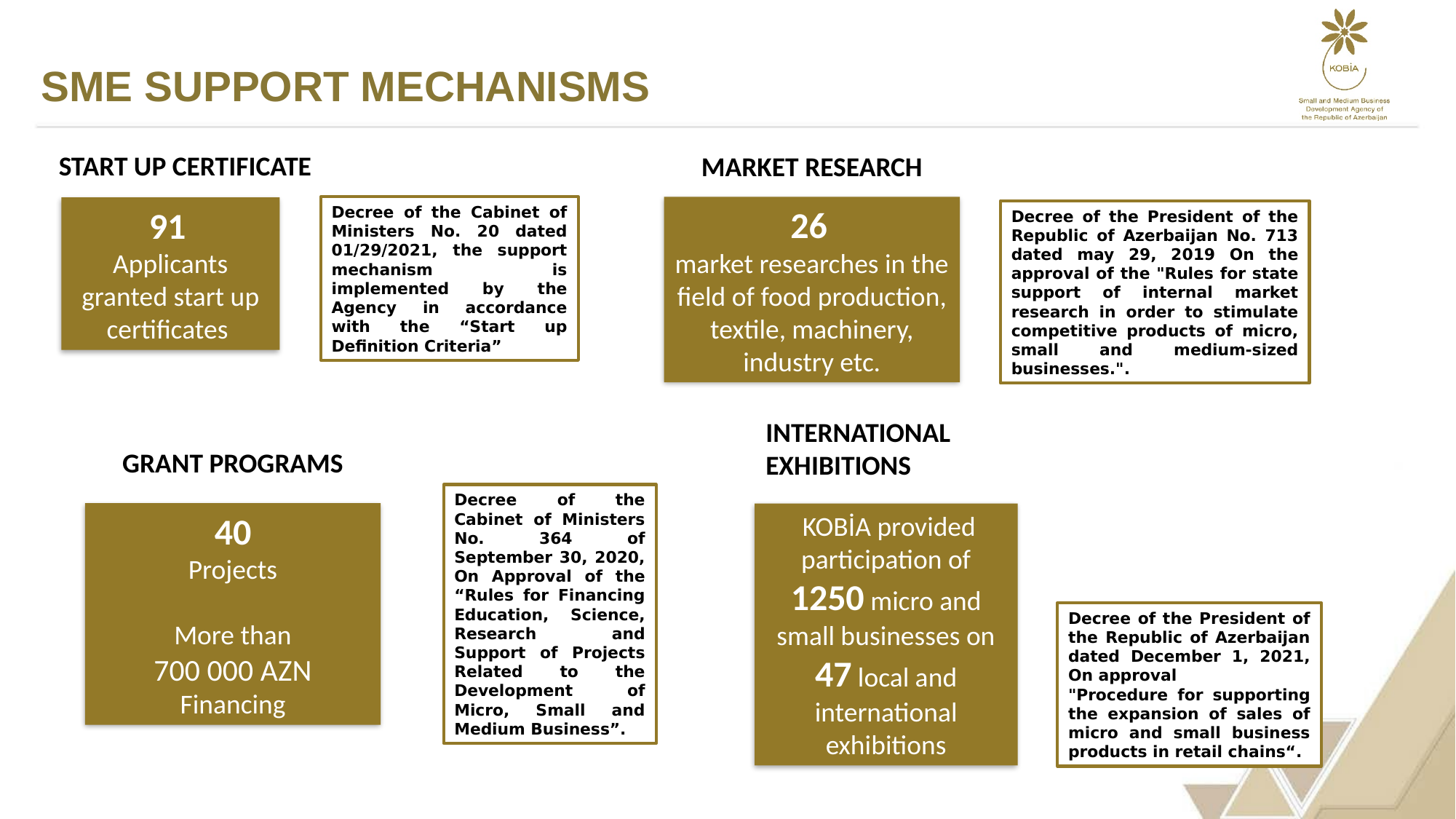

# SME SUPPORT MECHANISMS
START UP CERTIFICATE
MARKET RESEARCH
Decree of the Cabinet of Ministers No. 20 dated 01/29/2021, the support mechanism is implemented by the Agency in accordance with the “Start up Definition Criteria”
26
market researches in the field of food production, textile, machinery, industry etc.
91
Applicants granted start up certificates
Decree of the President of the Republic of Azerbaijan No. 713 dated may 29, 2019 On the approval of the "Rules for state support of internal market research in order to stimulate competitive products of micro, small and medium-sized businesses.".
INTERNATIONAL EXHIBITIONS
GRANT PROGRAMS
Decree of the Cabinet of Ministers No. 364 of September 30, 2020, On Approval of the “Rules for Financing Education, Science, Research and Support of Projects Related to the Development of Micro, Small and Medium Business”.
40
Projects

More than
700 000 AZN
Financing
 KOBİA provided participation of 1250 micro and small businesses on 47 local and international exhibitions
Decree of the President of the Republic of Azerbaijan dated December 1, 2021, On approval
"Procedure for supporting the expansion of sales of micro and small business products in retail chains“.